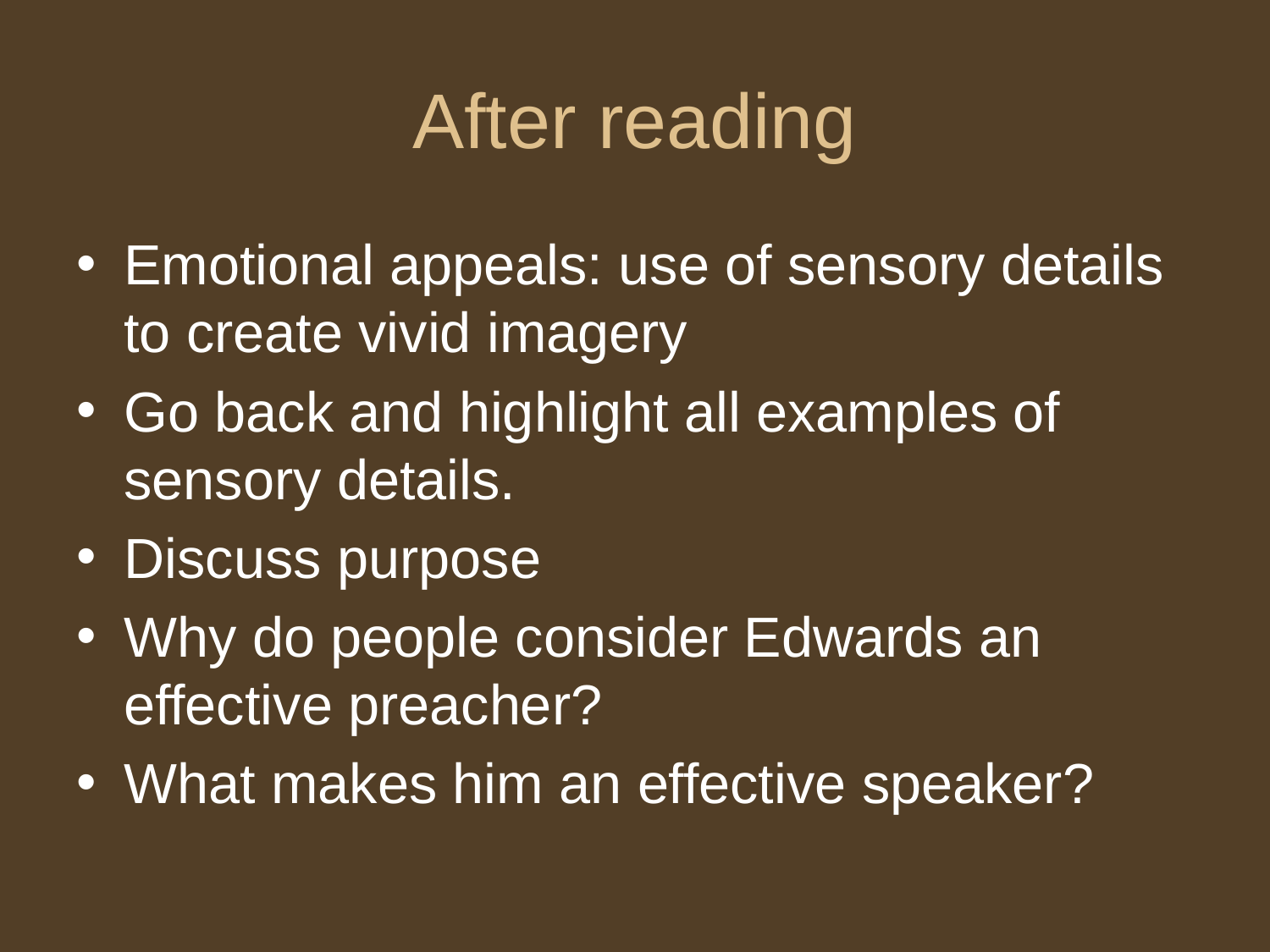

# After reading
Emotional appeals: use of sensory details to create vivid imagery
Go back and highlight all examples of sensory details.
Discuss purpose
Why do people consider Edwards an effective preacher?
What makes him an effective speaker?